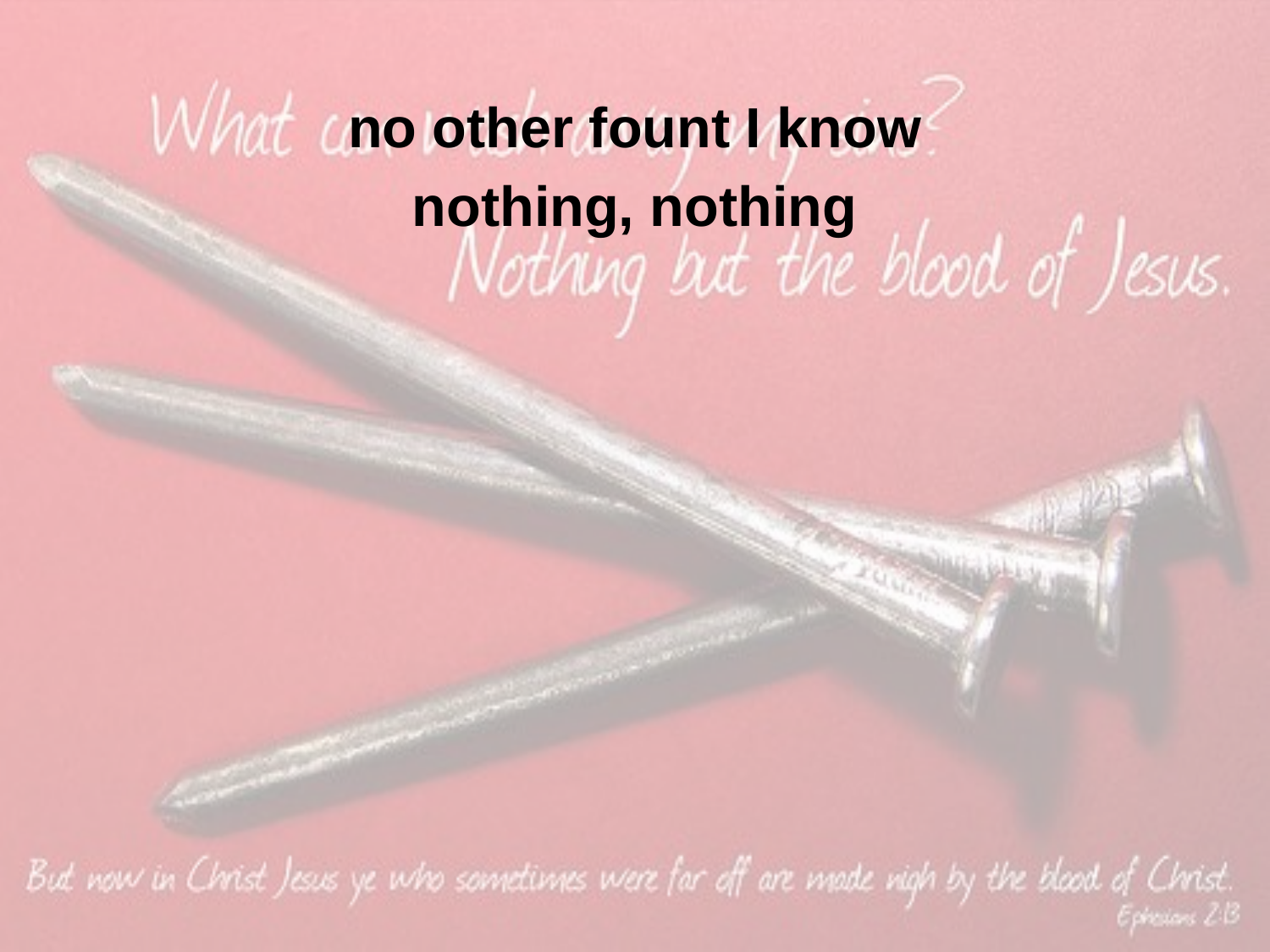

no other fount I know
nothing, nothing